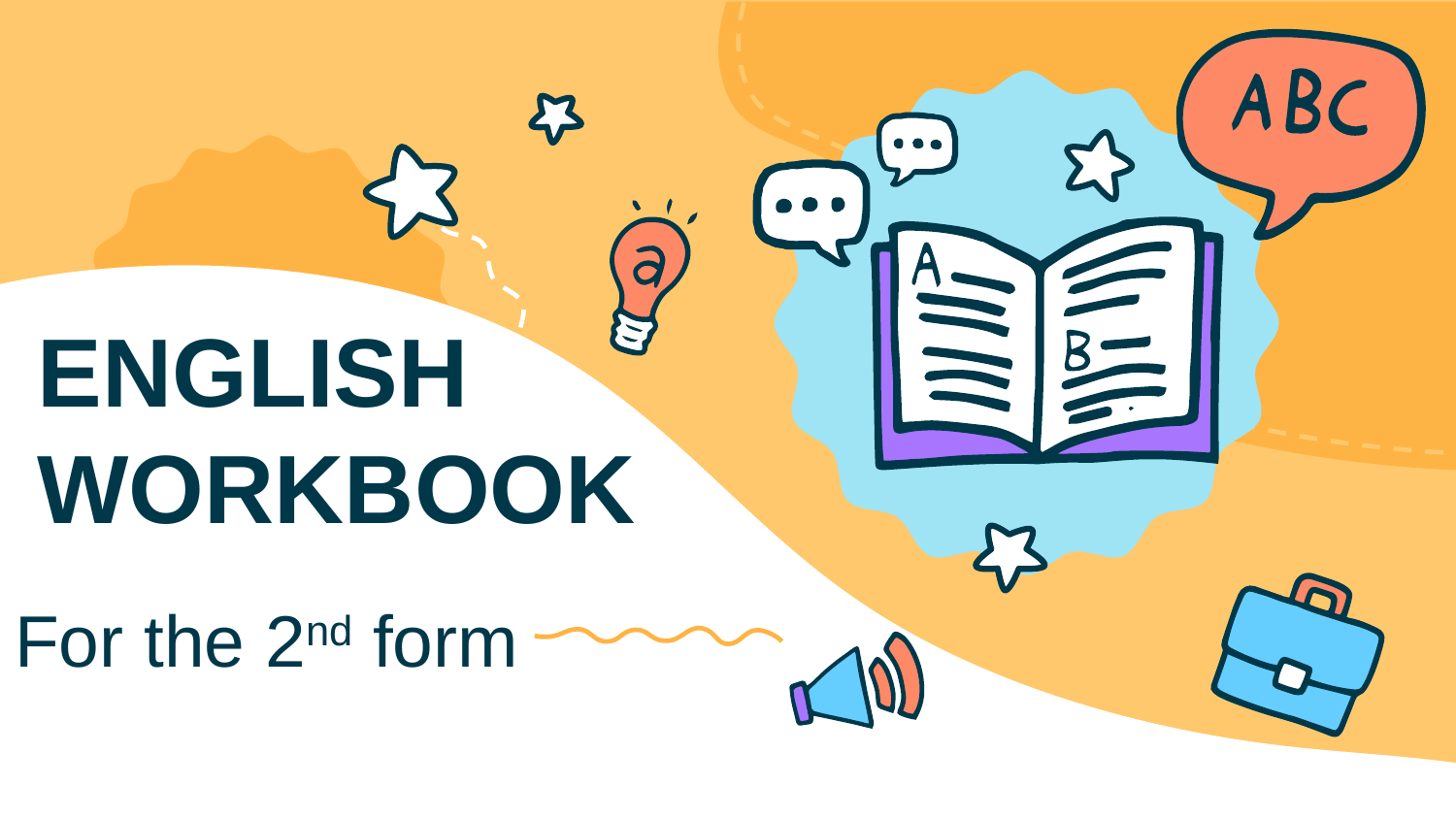

# ENGLISH WORKBOOK

For the 2nd form